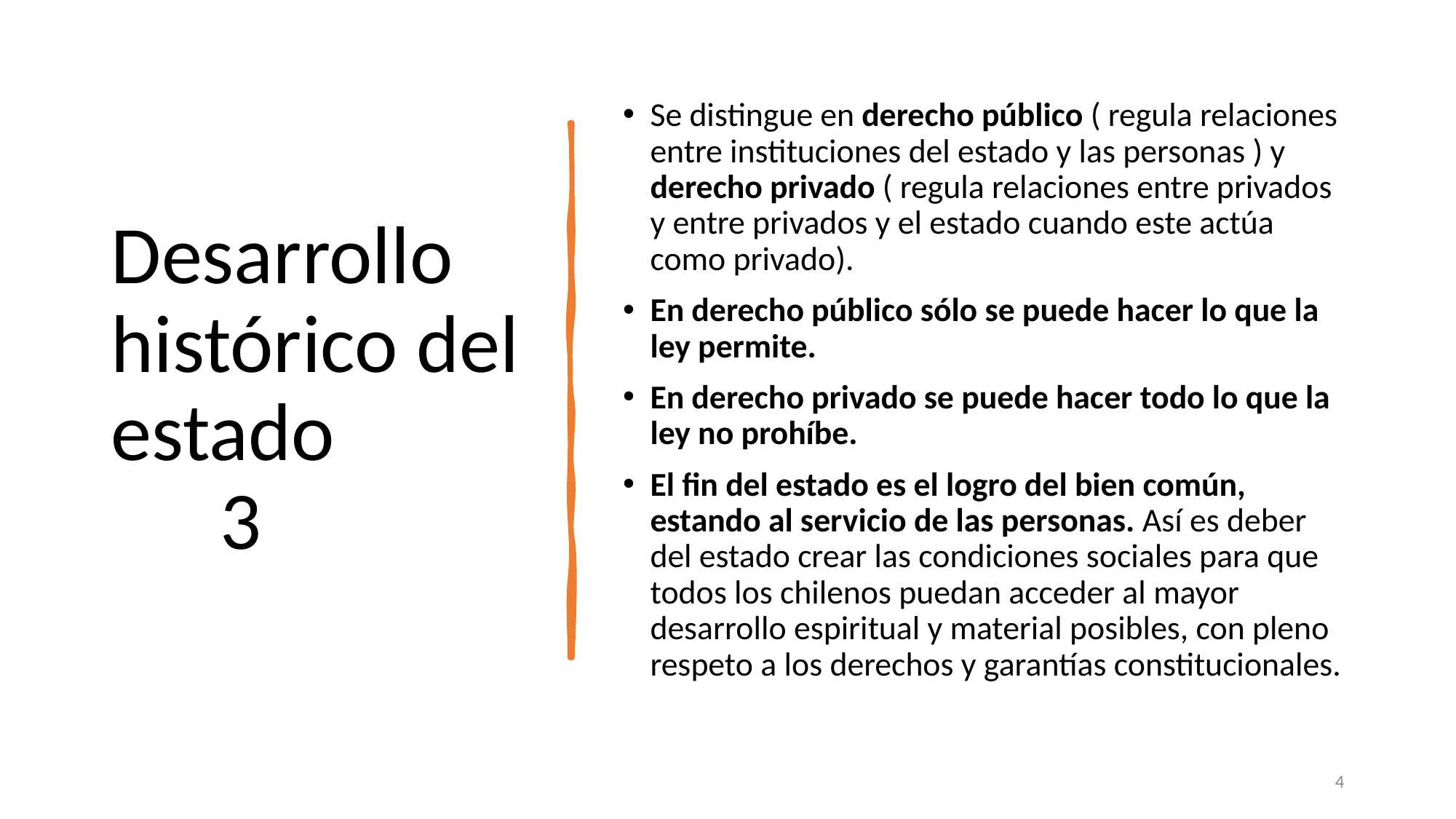

# Desarrollo histórico del estado		3
Se distingue en derecho público ( regula relaciones entre instituciones del estado y las personas ) y derecho privado ( regula relaciones entre privados y entre privados y el estado cuando este actúa como privado).
En derecho público sólo se puede hacer lo que la ley permite.
En derecho privado se puede hacer todo lo que la ley no prohíbe.
El fin del estado es el logro del bien común, estando al servicio de las personas. Así es deber del estado crear las condiciones sociales para que todos los chilenos puedan acceder al mayor desarrollo espiritual y material posibles, con pleno respeto a los derechos y garantías constitucionales.

4